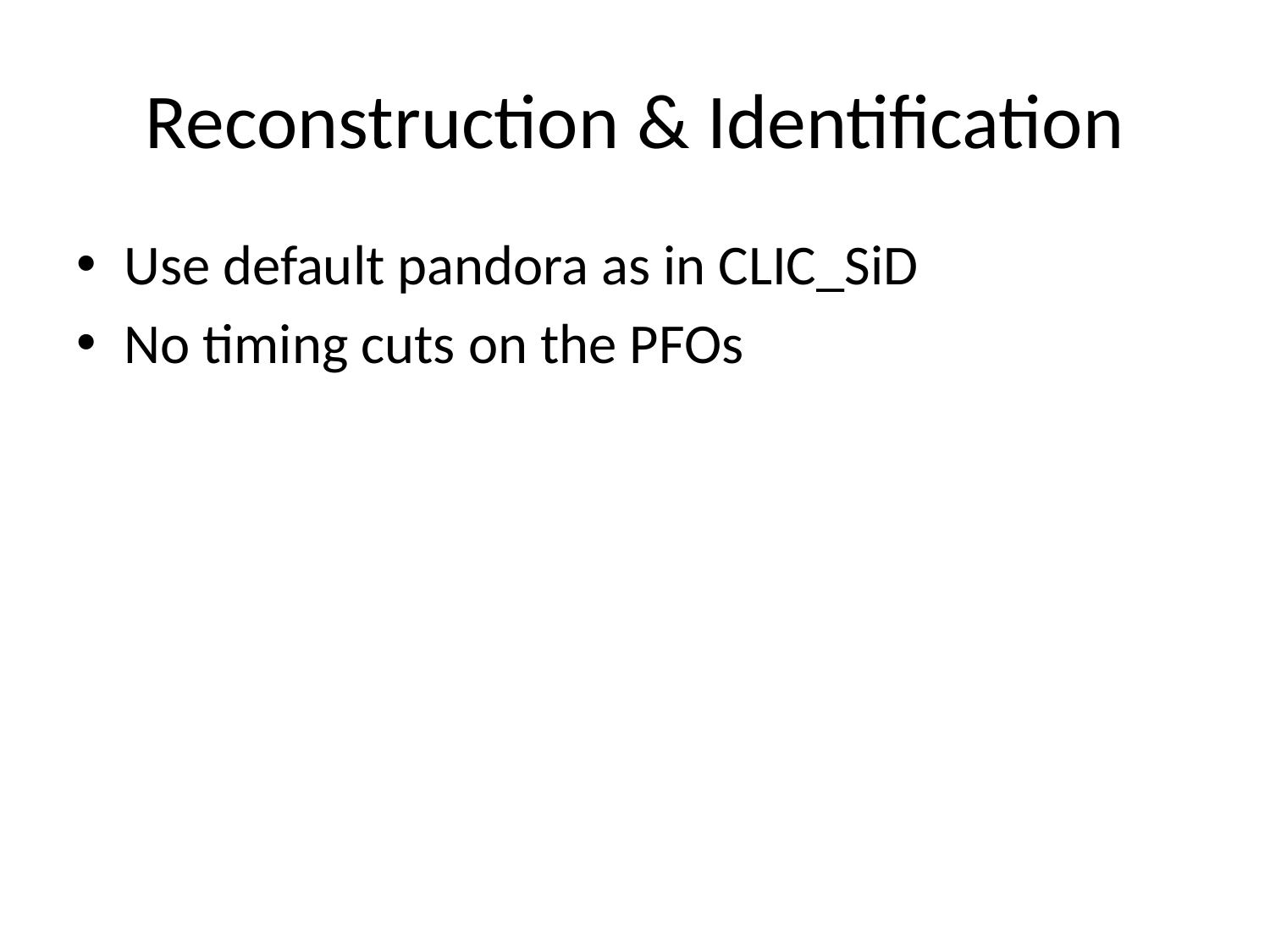

# Reconstruction & Identification
Use default pandora as in CLIC_SiD
No timing cuts on the PFOs